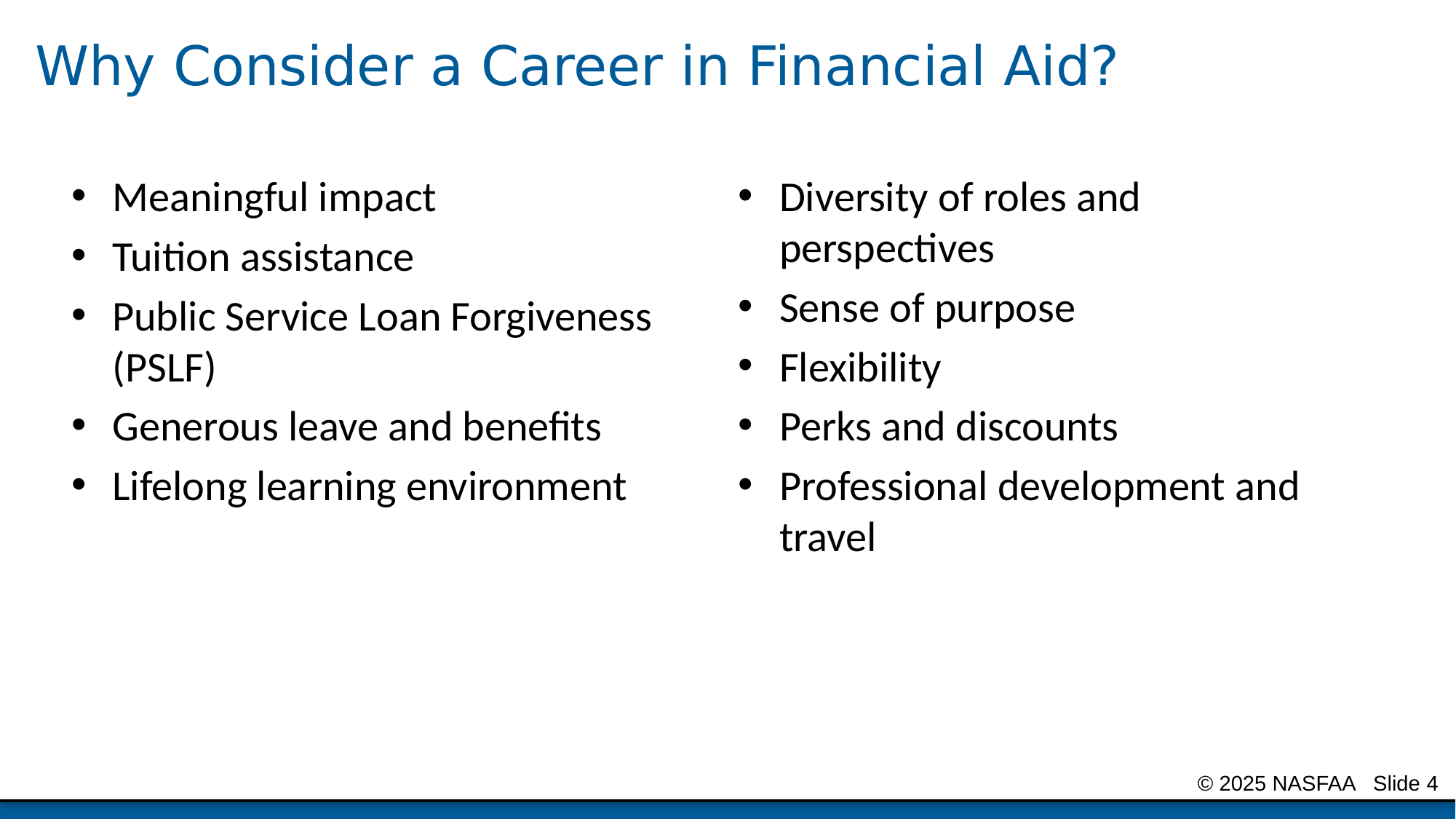

# Why Consider a Career in Financial Aid?
Meaningful impact
Tuition assistance
Public Service Loan Forgiveness (PSLF)
Generous leave and benefits
Lifelong learning environment

Diversity of roles and perspectives
Sense of purpose
Flexibility
Perks and discounts
Professional development and travel